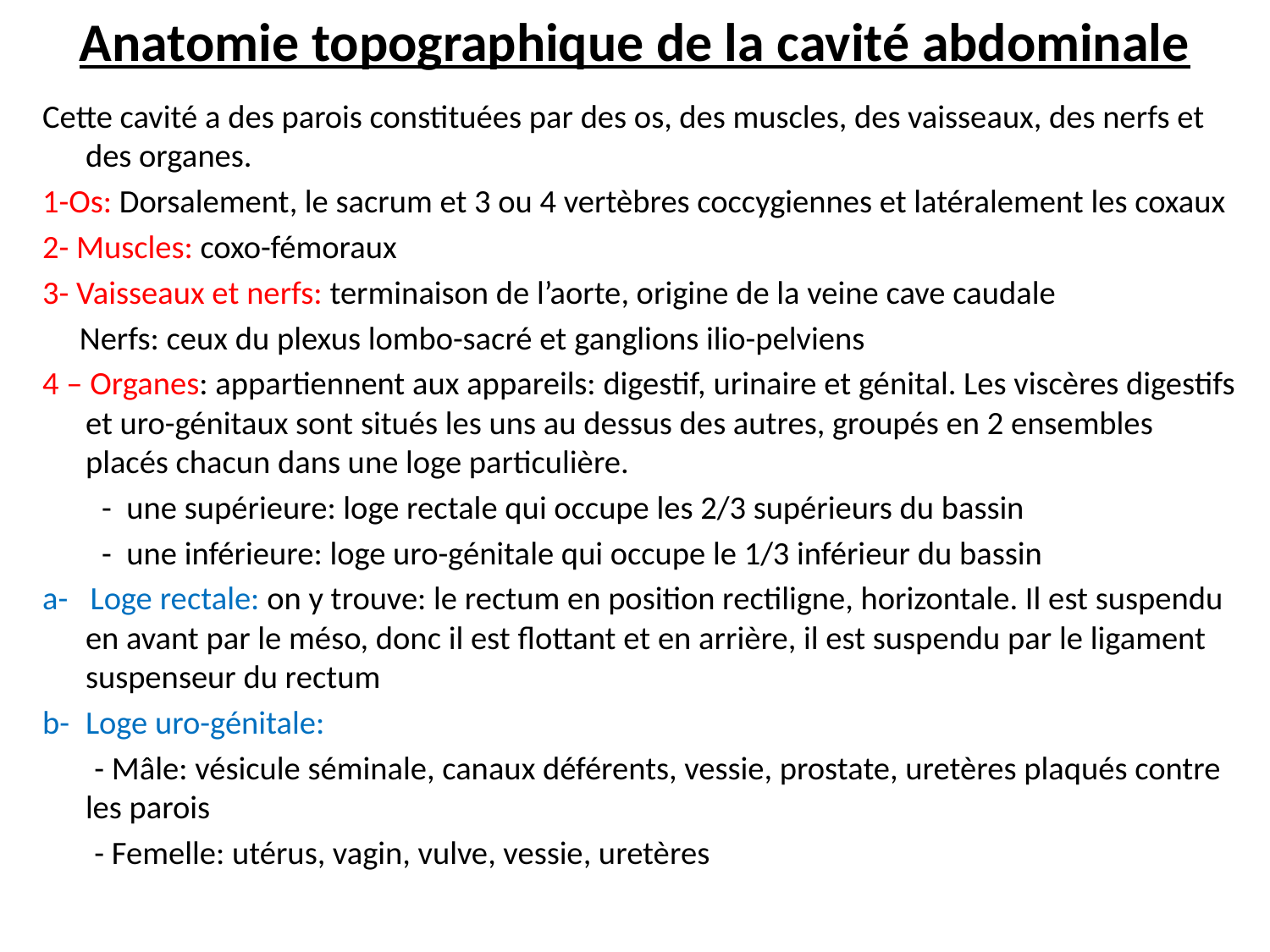

# Anatomie topographique de la cavité abdominale
Cette cavité a des parois constituées par des os, des muscles, des vaisseaux, des nerfs et des organes.
1-Os: Dorsalement, le sacrum et 3 ou 4 vertèbres coccygiennes et latéralement les coxaux
2- Muscles: coxo-fémoraux
3- Vaisseaux et nerfs: terminaison de l’aorte, origine de la veine cave caudale
     Nerfs: ceux du plexus lombo-sacré et ganglions ilio-pelviens
4 – Organes: appartiennent aux appareils: digestif, urinaire et génital. Les viscères digestifs et uro-génitaux sont situés les uns au dessus des autres, groupés en 2 ensembles placés chacun dans une loge particulière.
        -  une supérieure: loge rectale qui occupe les 2/3 supérieurs du bassin
        -  une inférieure: loge uro-génitale qui occupe le 1/3 inférieur du bassin
a-   Loge rectale: on y trouve: le rectum en position rectiligne, horizontale. Il est suspendu en avant par le méso, donc il est flottant et en arrière, il est suspendu par le ligament suspenseur du rectum
b- 	Loge uro-génitale:
       - Mâle: vésicule séminale, canaux déférents, vessie, prostate, uretères plaqués contre les parois
       - Femelle: utérus, vagin, vulve, vessie, uretères